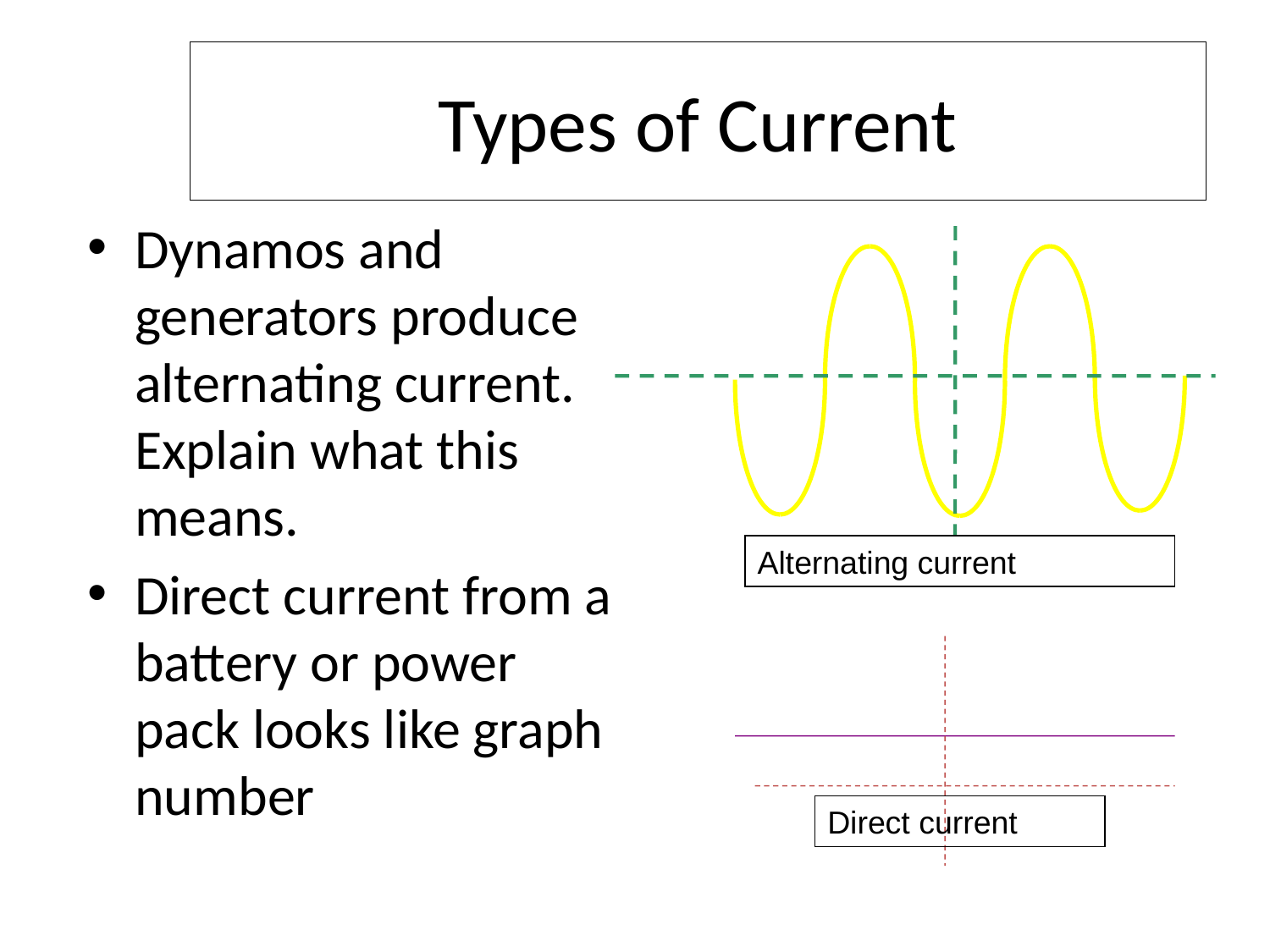

# Types of Current
Dynamos and generators produce alternating current. Explain what this means.
Direct current from a battery or power pack looks like graph number

Alternating current

Direct current